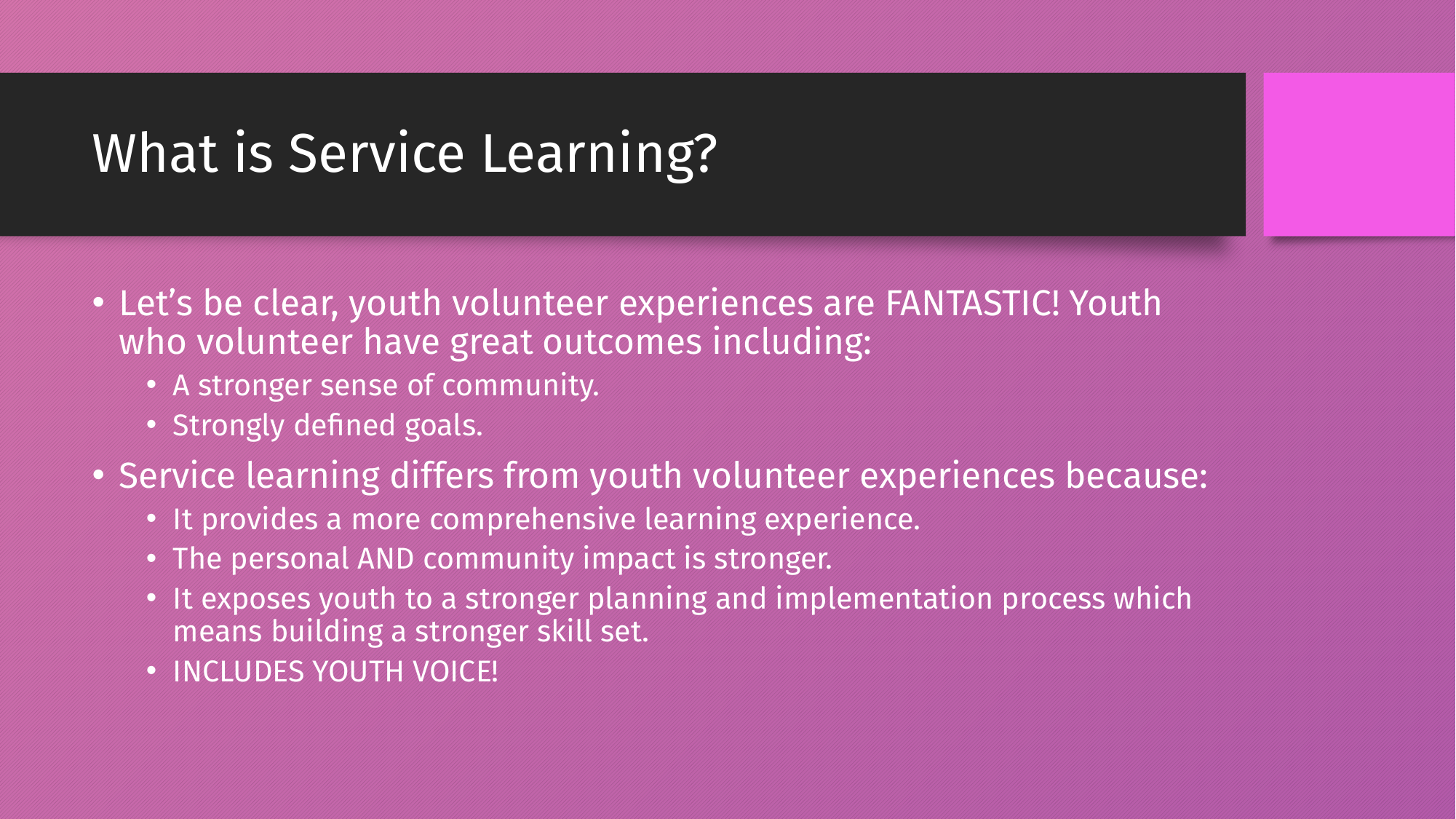

# What is Service Learning?
Let’s be clear, youth volunteer experiences are FANTASTIC! Youth who volunteer have great outcomes including:
A stronger sense of community.
Strongly defined goals.
Service learning differs from youth volunteer experiences because:
It provides a more comprehensive learning experience.
The personal AND community impact is stronger.
It exposes youth to a stronger planning and implementation process which means building a stronger skill set.
INCLUDES YOUTH VOICE!